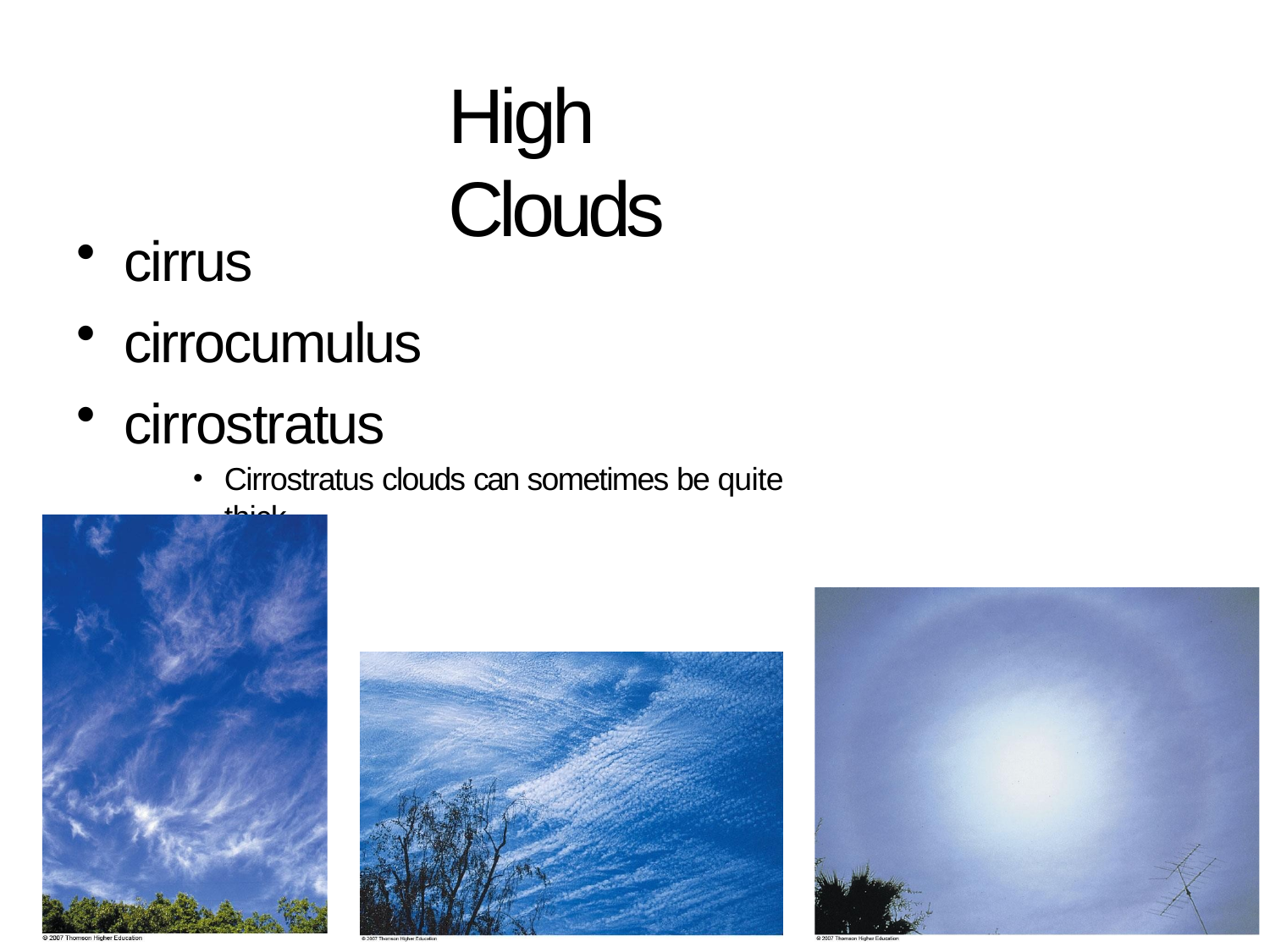

# High Clouds
cirrus
cirrocumulus
cirrostratus
Cirrostratus clouds can sometimes be quite thick.